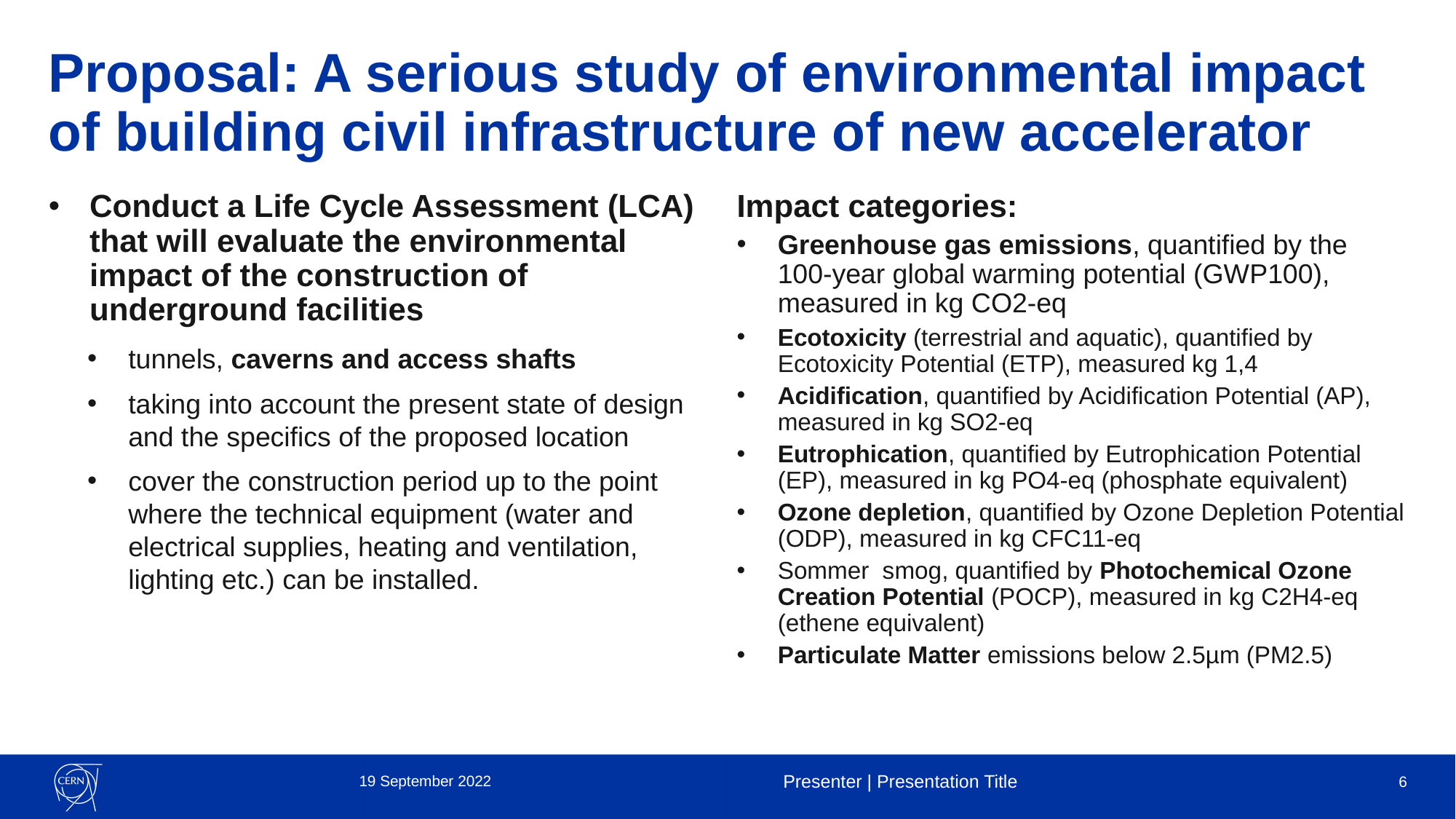

# Proposal: A serious study of environmental impact of building civil infrastructure of new accelerator
Conduct a Life Cycle Assessment (LCA) that will evaluate the environmental impact of the construction of underground facilities
tunnels, caverns and access shafts
taking into account the present state of design and the specifics of the proposed location
cover the construction period up to the point where the technical equipment (water and electrical supplies, heating and ventilation, lighting etc.) can be installed.
Impact categories:
Greenhouse gas emissions, quantified by the 100-year global warming potential (GWP100), measured in kg CO2-eq
Ecotoxicity (terrestrial and aquatic), quantified by Ecotoxicity Potential (ETP), measured kg 1,4
Acidification, quantified by Acidification Potential (AP), measured in kg SO2-eq
Eutrophication, quantified by Eutrophication Potential (EP), measured in kg PO4-eq (phosphate equivalent)
Ozone depletion, quantified by Ozone Depletion Potential (ODP), measured in kg CFC11-eq
Sommer  smog, quantified by Photochemical Ozone Creation Potential (POCP), measured in kg C2H4-eq (ethene equivalent)
Particulate Matter emissions below 2.5µm (PM2.5)

19 September 2022
Presenter | Presentation Title
6